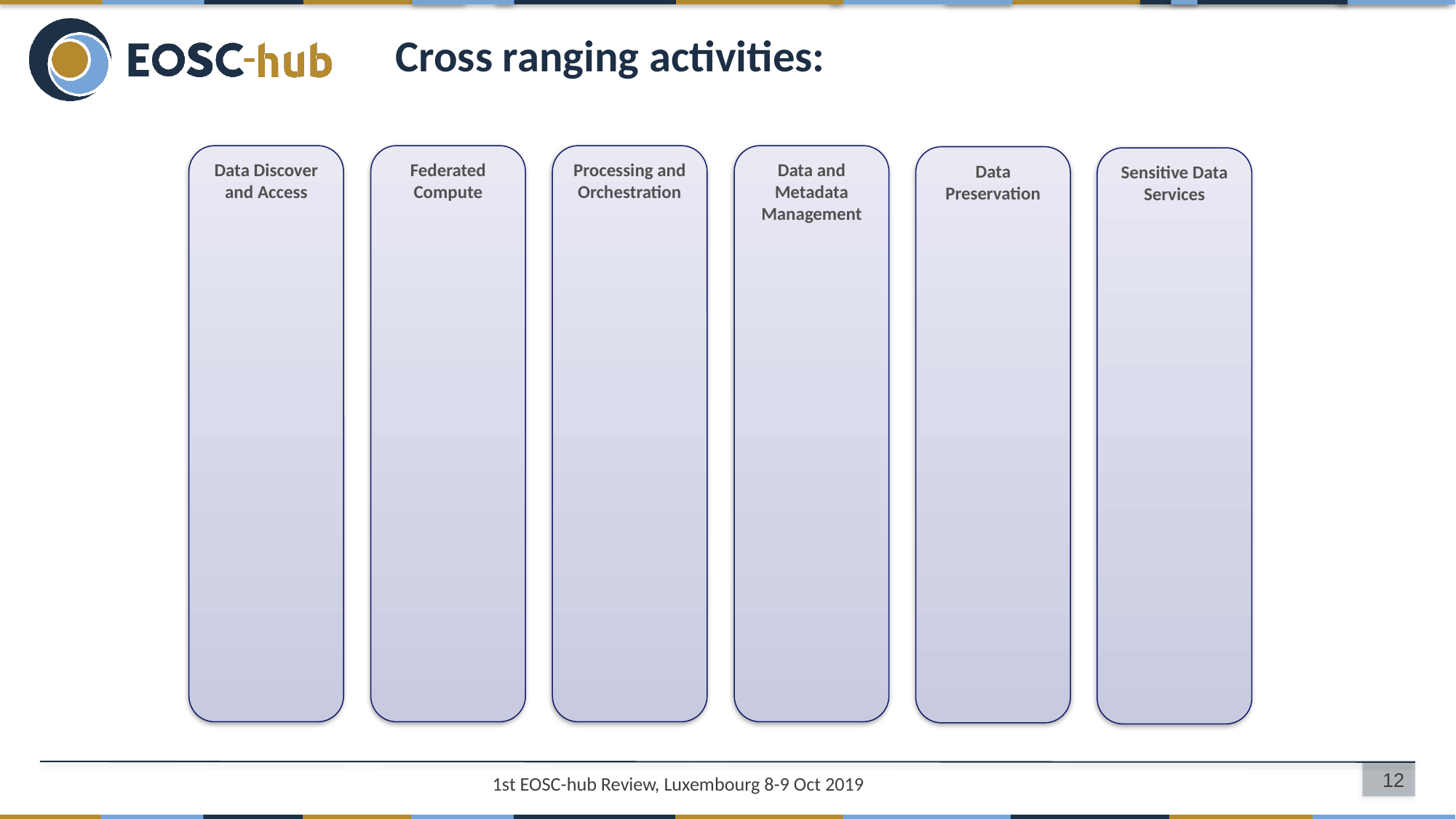

# Cross ranging activities:
Data Discover and Access
Federated Compute
Processing and Orchestration
Data and Metadata Management
Data Preservation
Sensitive Data Services
12
1st EOSC-hub Review, Luxembourg 8-9 Oct 2019